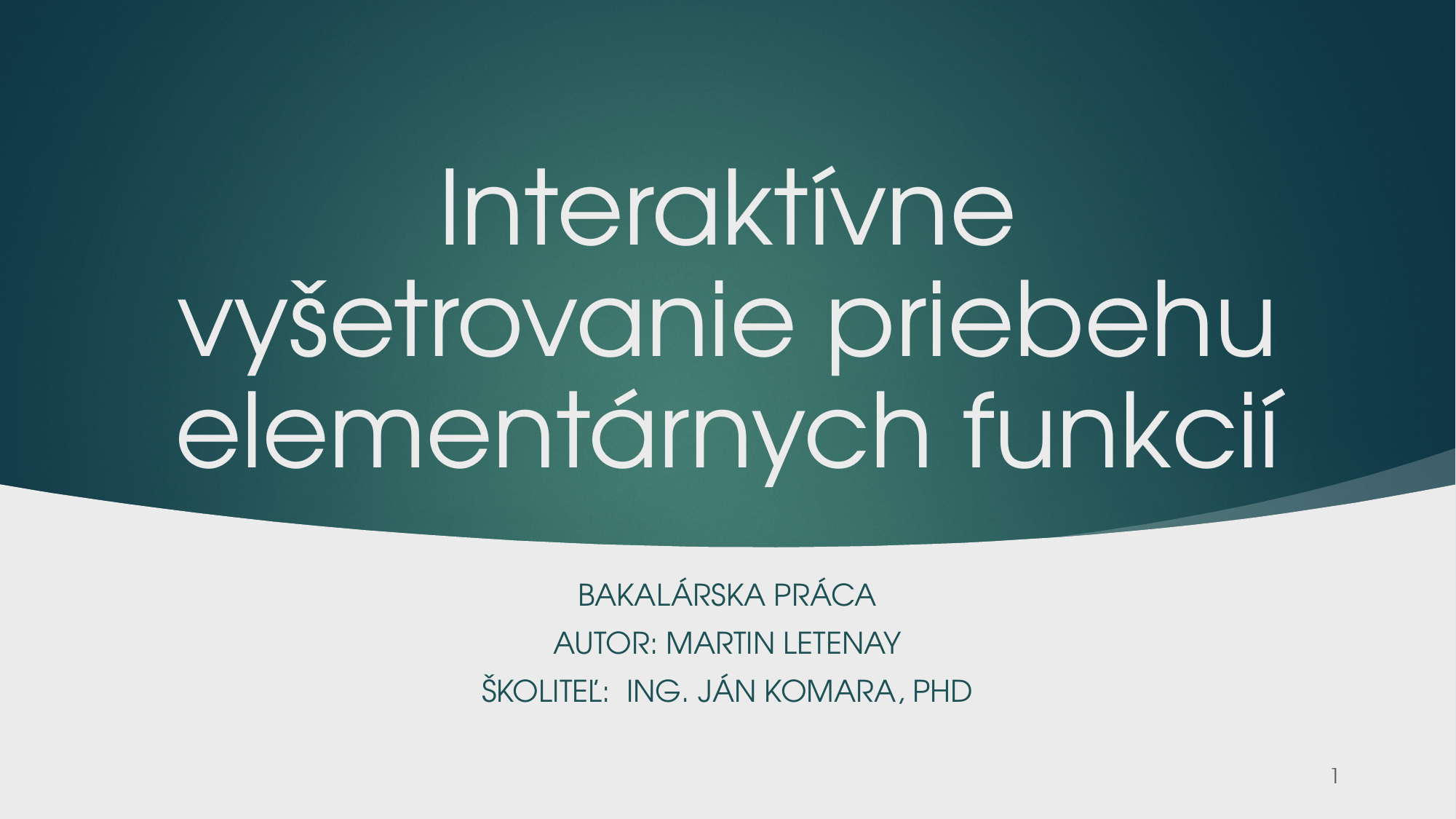

# Interaktívne vyšetrovanie priebehu elementárnych funkcií

Bakalárska práca
AUTOR: Martin Letenay
ŠkoliTeĽ:  ing. Ján Komara, Phd
1